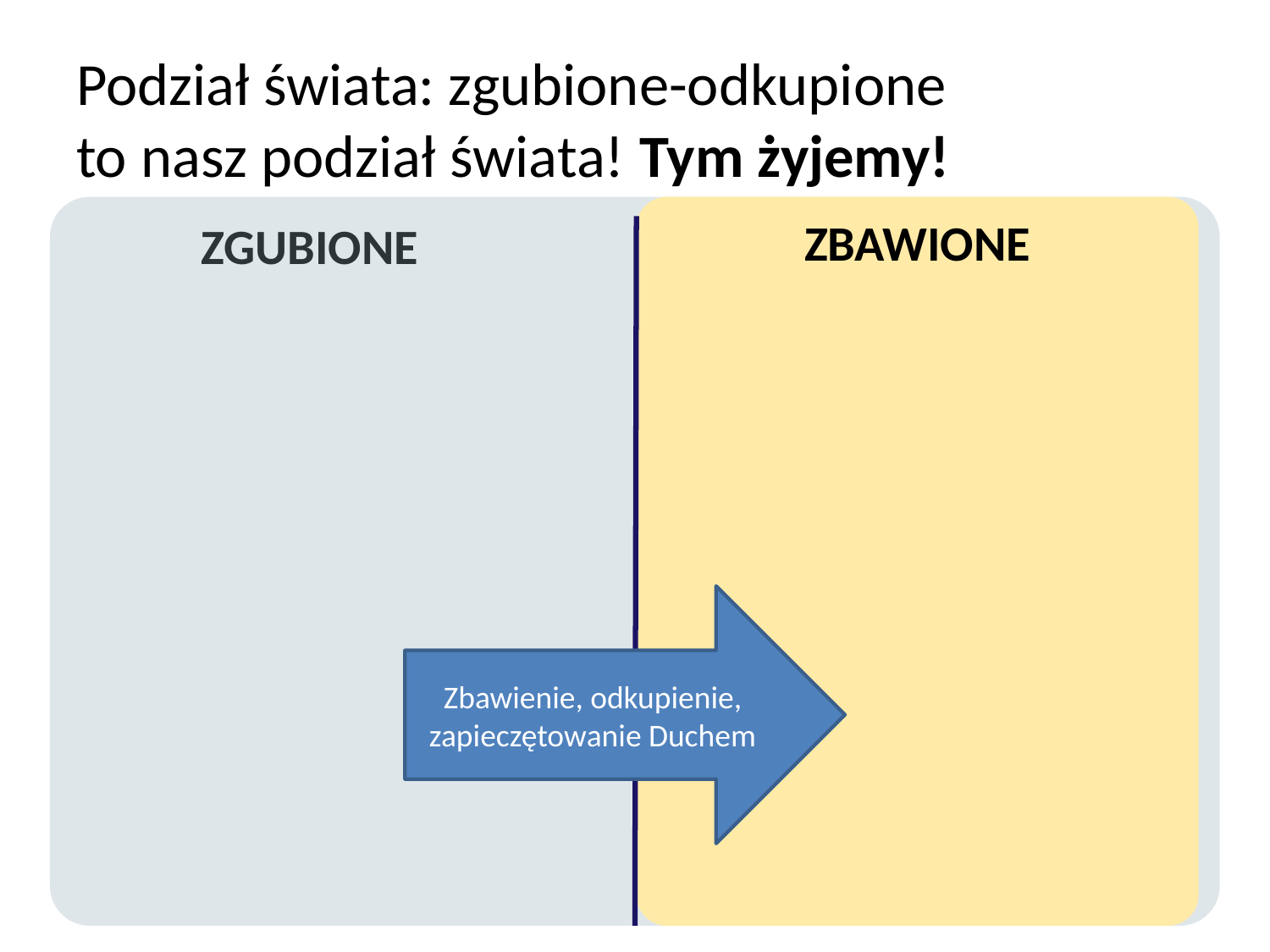

# Podział świata: zgubione-odkupione to nasz podział świata! Tym żyjemy!
ZBAWIONE
	ZGUBIONE
Zbawienie, odkupienie, zapieczętowanie Duchem